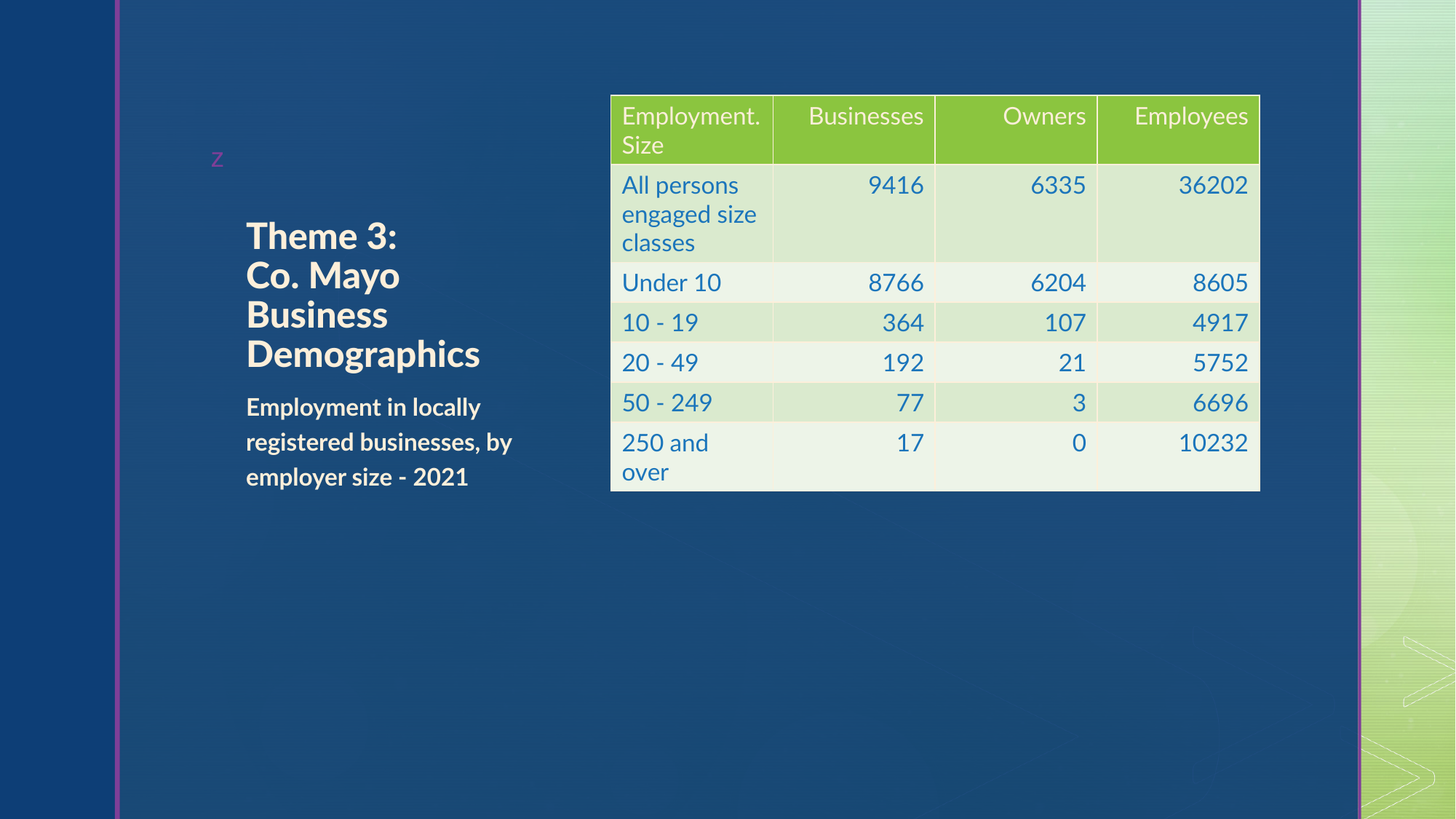

| Employment.Size | Businesses | Owners | Employees |
| --- | --- | --- | --- |
| All persons engaged size classes | 9416 | 6335 | 36202 |
| Under 10 | 8766 | 6204 | 8605 |
| 10 - 19 | 364 | 107 | 4917 |
| 20 - 49 | 192 | 21 | 5752 |
| 50 - 249 | 77 | 3 | 6696 |
| 250 and over | 17 | 0 | 10232 |
# Theme 3: Co. Mayo Business Demographics
Employment in locally registered businesses, by employer size - 2021